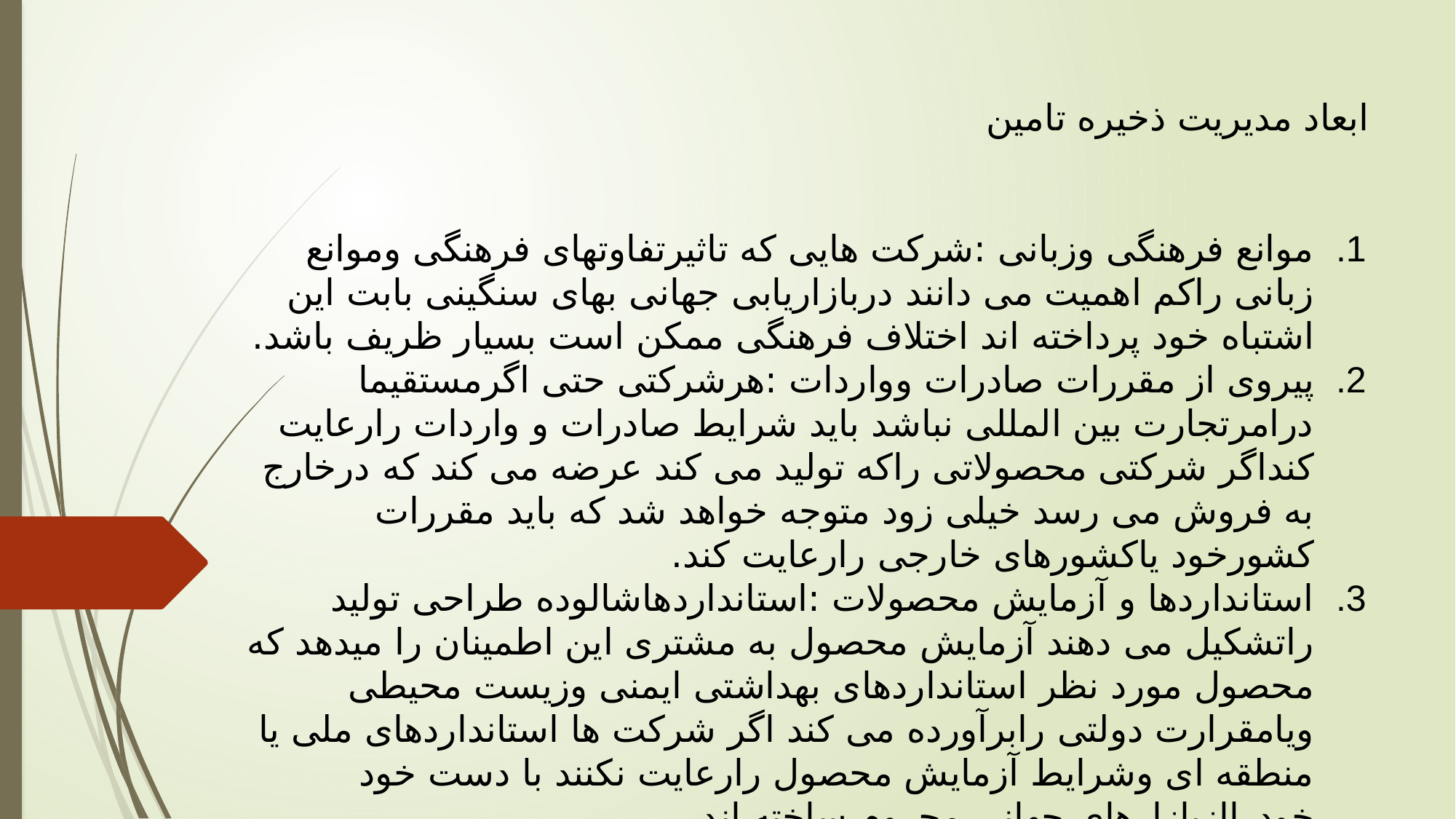

ابعاد مدیریت ذخیره تامین

موانع فرهنگی وزبانی :شرکت هایی که تاثیرتفاوتهای فرهنگی وموانع زبانی راکم اهمیت می دانند دربازاریابی جهانی بهای سنگینی بابت این اشتباه خود پرداخته اند اختلاف فرهنگی ممکن است بسیار ظریف باشد.
پیروی از مقررات صادرات وواردات :هرشرکتی حتی اگرمستقیما درامرتجارت بین المللی نباشد باید شرایط صادرات و واردات رارعایت کنداگر شرکتی محصولاتی راکه تولید می کند عرضه می کند که درخارج به فروش می رسد خیلی زود متوجه خواهد شد که باید مقررات کشورخود یاکشورهای خارجی رارعایت کند.
استانداردها و آزمایش محصولات :استانداردهاشالوده طراحی تولید راتشکیل می دهند آزمایش محصول به مشتری این اطمینان را میدهد که محصول مورد نظر استانداردهای بهداشتی ایمنی وزیست محیطی ویامقرارت دولتی رابرآورده می کند اگر شرکت ها استانداردهای ملی یا منطقه ای وشرایط آزمایش محصول رارعایت نکنند با دست خود خودراازبازارهای جهانی محروم ساخته اند.